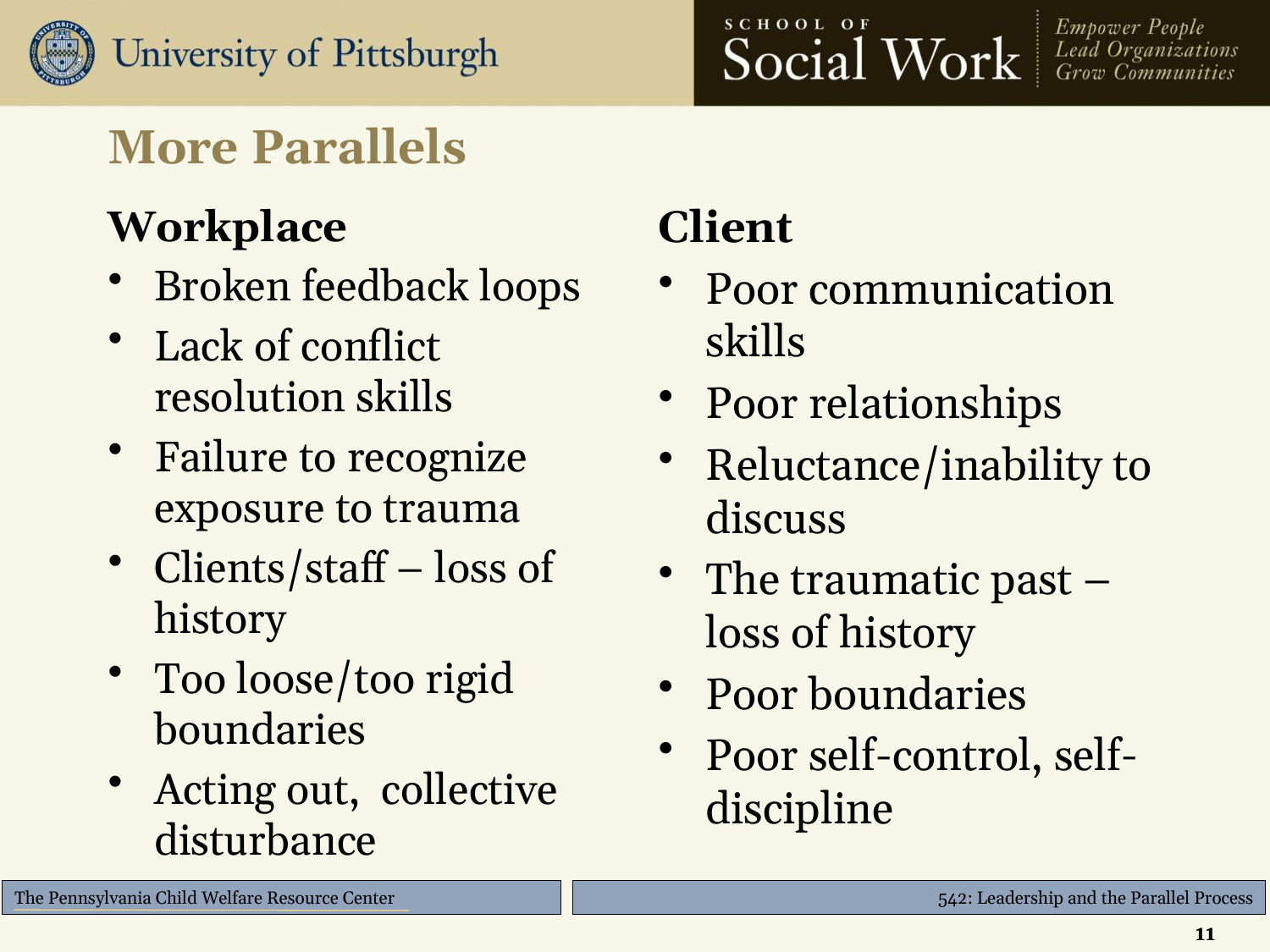

# More Parallels
Workplace
Broken feedback loops
Lack of conflict resolution skills
Failure to recognize exposure to trauma
Clients/staff – loss of history
Too loose/too rigid boundaries
Acting out,  collective disturbance

Client
Poor communication skills
Poor relationships
Reluctance/inability to discuss
The traumatic past – loss of history
Poor boundaries
Poor self-control, self-discipline